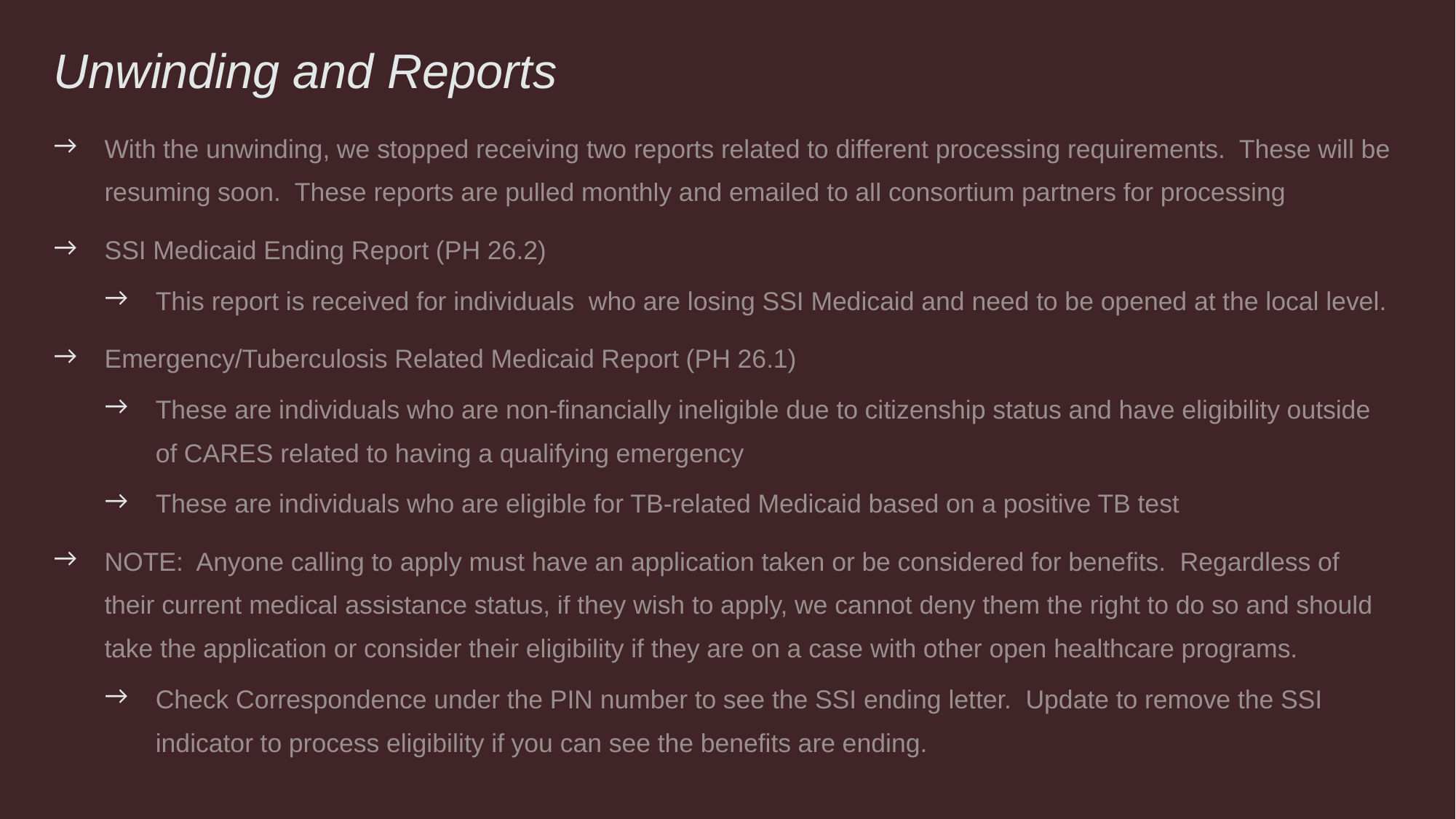

# Unwinding and Reports
With the unwinding, we stopped receiving two reports related to different processing requirements.  These will be resuming soon.  These reports are pulled monthly and emailed to all consortium partners for processing
SSI Medicaid Ending Report (PH 26.2)
This report is received for individuals  who are losing SSI Medicaid and need to be opened at the local level.
Emergency/Tuberculosis Related Medicaid Report (PH 26.1)
These are individuals who are non-financially ineligible due to citizenship status and have eligibility outside of CARES related to having a qualifying emergency
These are individuals who are eligible for TB-related Medicaid based on a positive TB test
NOTE:  Anyone calling to apply must have an application taken or be considered for benefits.  Regardless of their current medical assistance status, if they wish to apply, we cannot deny them the right to do so and should take the application or consider their eligibility if they are on a case with other open healthcare programs.
Check Correspondence under the PIN number to see the SSI ending letter.  Update to remove the SSI indicator to process eligibility if you can see the benefits are ending.